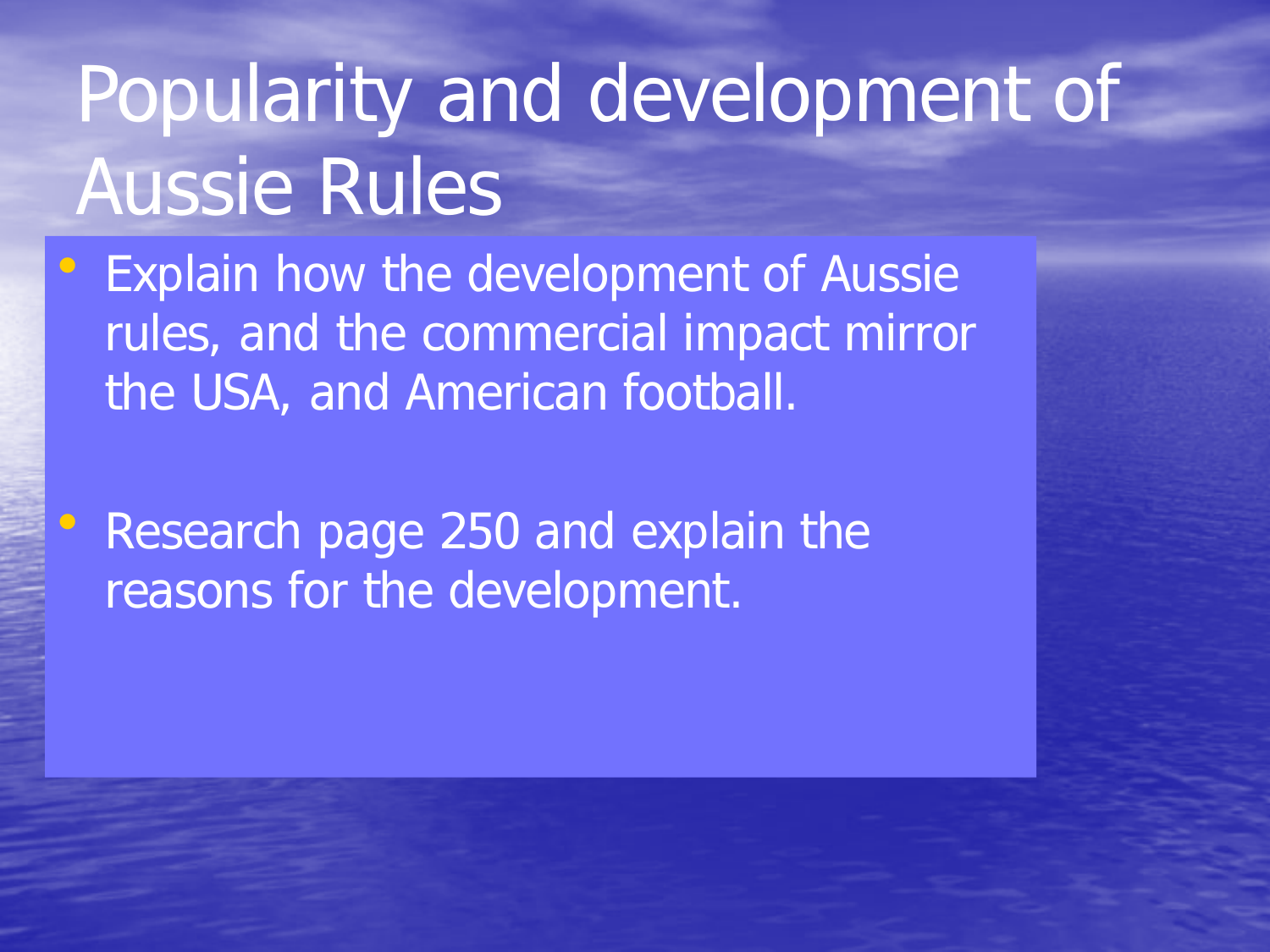

# Popularity and development of Aussie Rules
Explain how the development of Aussie rules, and the commercial impact mirror the USA, and American football.

Research page 250 and explain the reasons for the development.